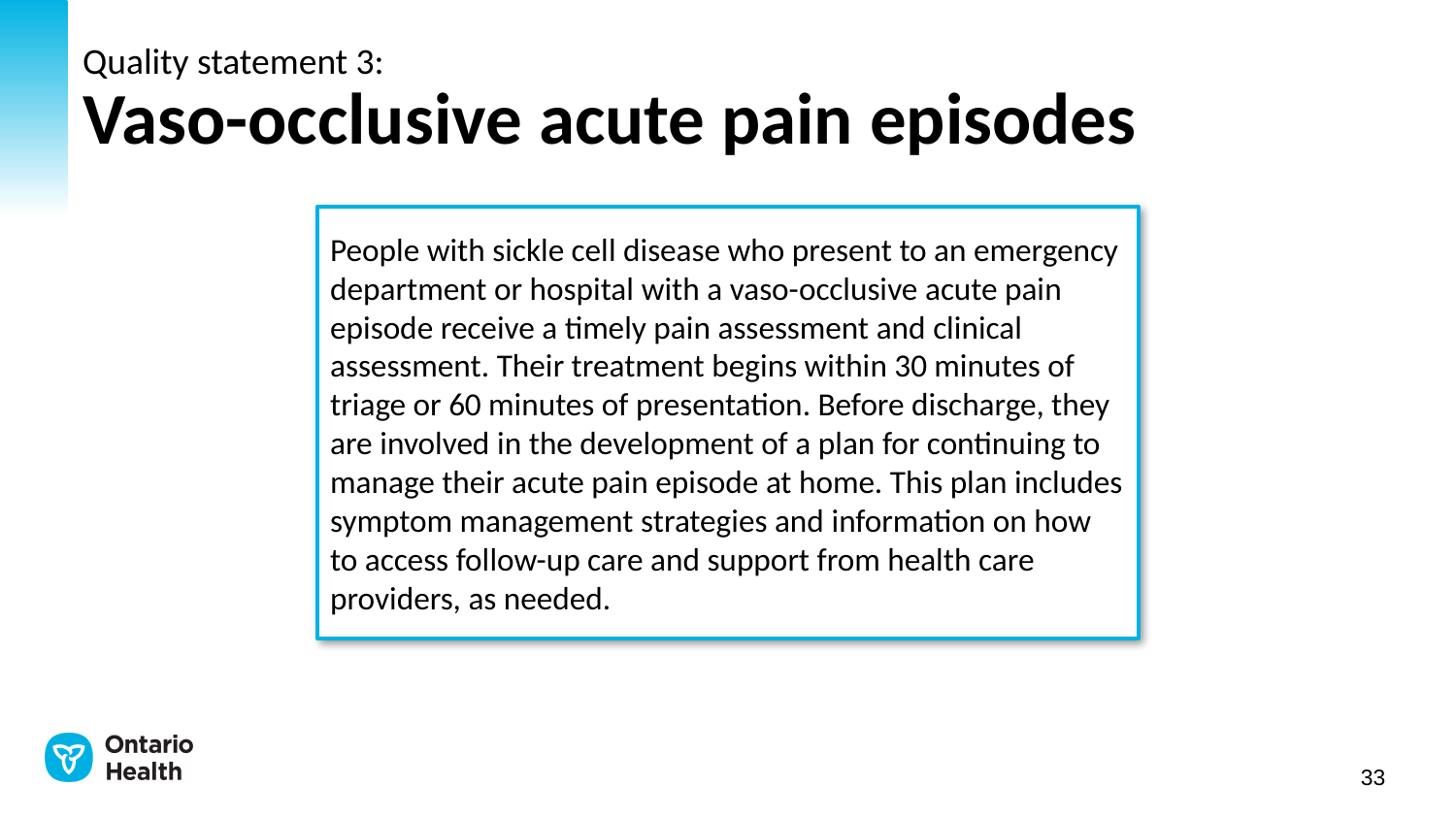

# Quality statement 3: Vaso-occlusive acute pain episodes
People with sickle cell disease who present to an emergency department or hospital with a vaso-occlusive acute pain episode receive a timely pain assessment and clinical assessment. Their treatment begins within 30 minutes of triage or 60 minutes of presentation. Before discharge, they are involved in the development of a plan for continuing to manage their acute pain episode at home. This plan includes symptom management strategies and information on how to access follow-up care and support from health care providers, as needed.